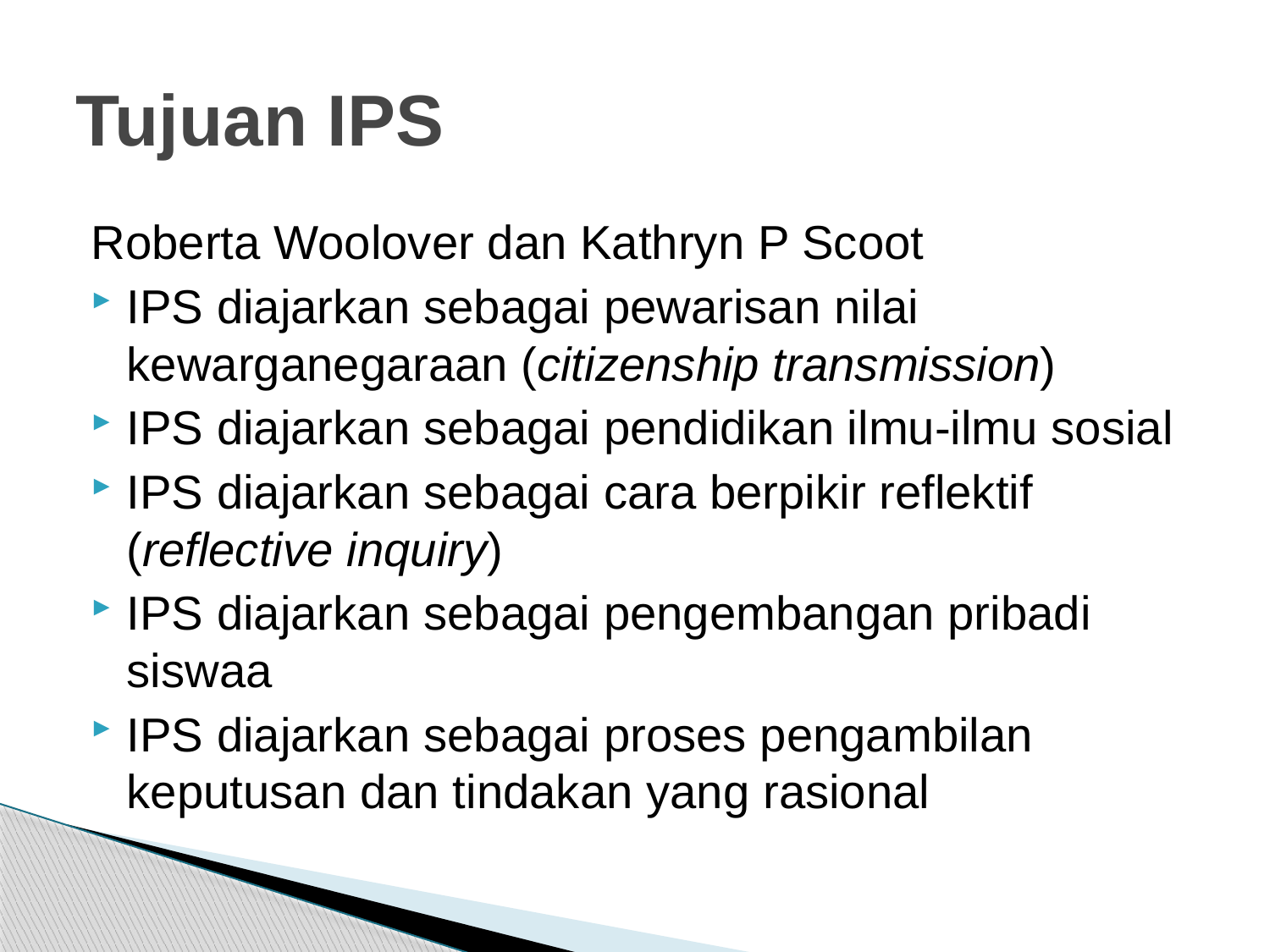

# Tujuan IPS
Roberta Woolover dan Kathryn P Scoot
IPS diajarkan sebagai pewarisan nilai kewarganegaraan (citizenship transmission)
IPS diajarkan sebagai pendidikan ilmu-ilmu sosial
IPS diajarkan sebagai cara berpikir reflektif (reflective inquiry)
IPS diajarkan sebagai pengembangan pribadi siswaa
IPS diajarkan sebagai proses pengambilan keputusan dan tindakan yang rasional